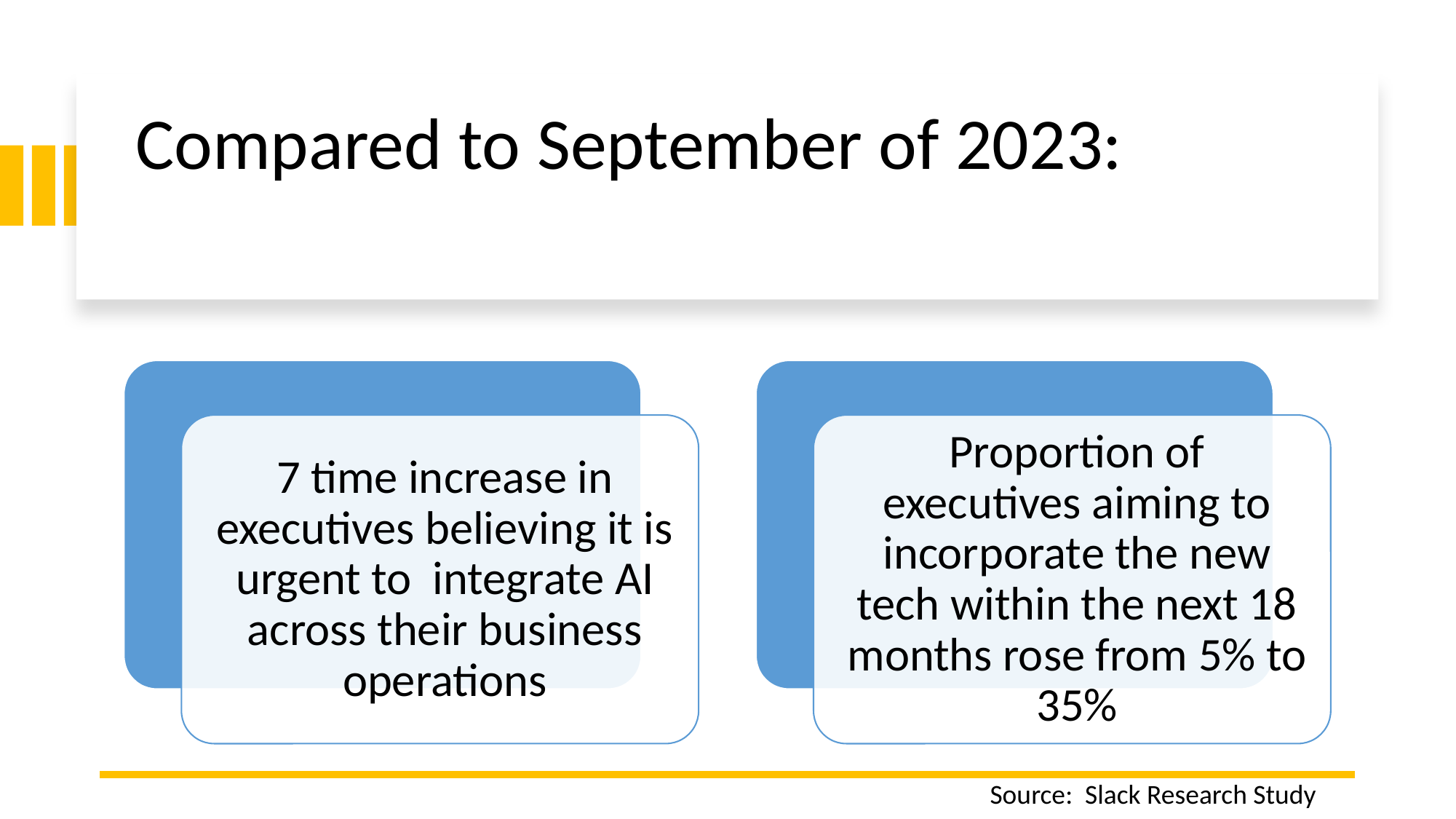

# Compared to September of 2023:

7 time increase in executives believing it is urgent to  integrate AI across their business operations
Proportion of executives aiming to incorporate the new tech within the next 18 months rose from 5% to 35%
Source:  Slack Research Study